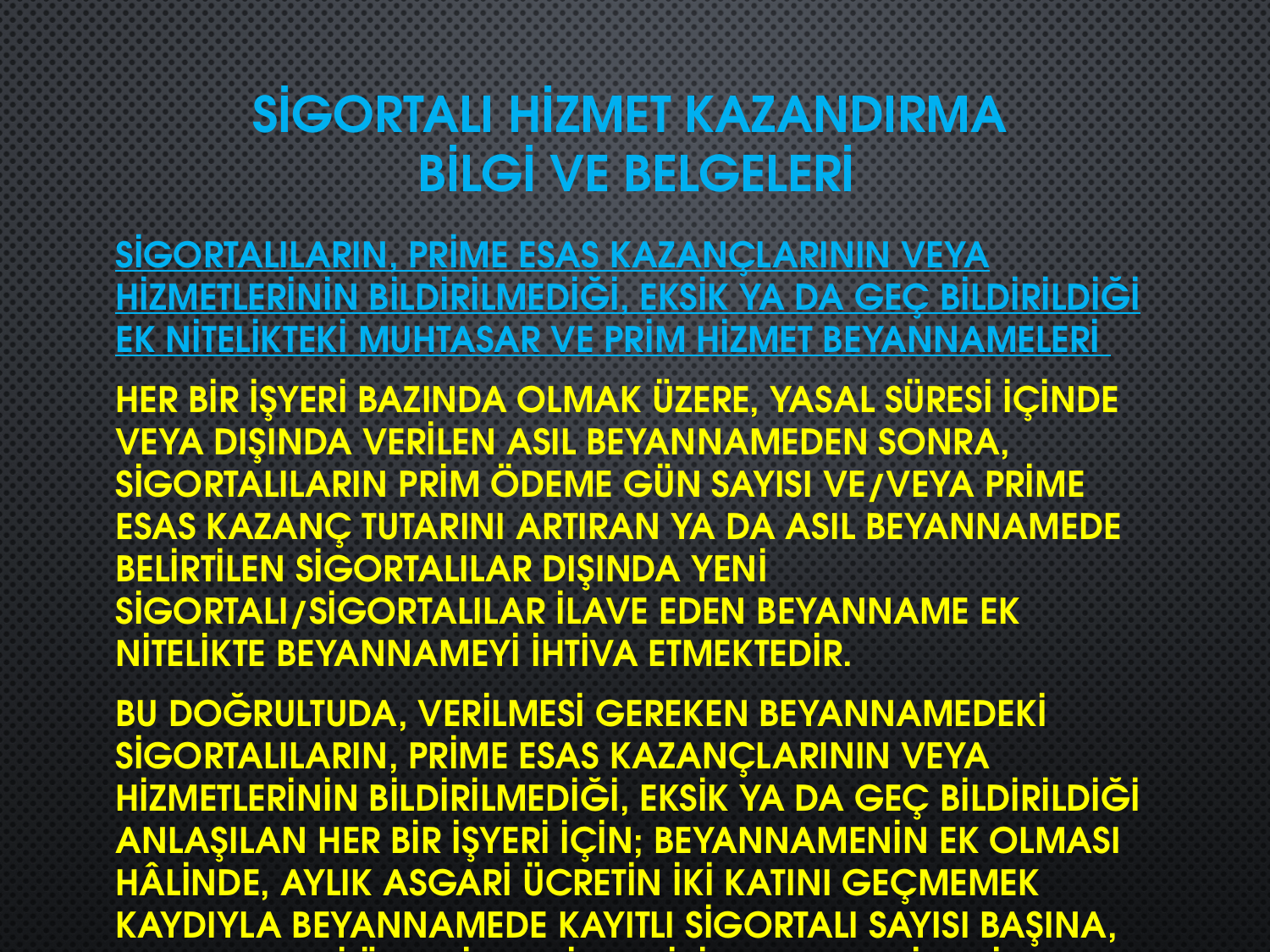

# Sigortalı Hizmet Kazandırma Bilgi ve Belgeleri
Sigortalıların, prime esas kazançlarının veya hizmetlerinin bildirilmediği, eksik ya da geç bildirildiği ek nitelikteki muhtasar ve prim hizmet beyannameleri
Her bir işyeri bazında olmak üzere, yasal süresi içinde veya dışında verilen asıl beyannameden sonra, sigortalıların prim ödeme gün sayısı ve/veya prime esas kazanç tutarını artıran ya da asıl beyannamede belirtilen sigortalılar dışında yeni sigortalı/sigortalılar ilave eden beyanname ek nitelikte beyannameyi ihtiva etmektedir.
Bu doğrultuda, verilmesi gereken beyannamedeki sigortalıların, prime esas kazançlarının veya hizmetlerinin bildirilmediği, eksik ya da geç bildirildiği anlaşılan her bir işyeri için; beyannamenin ek olması hâlinde, aylık asgari ücretin iki katını geçmemek kaydıyla beyannamede kayıtlı sigortalı sayısı başına, aylık asgari ücretin sekizde biri tutarında idari para cezası